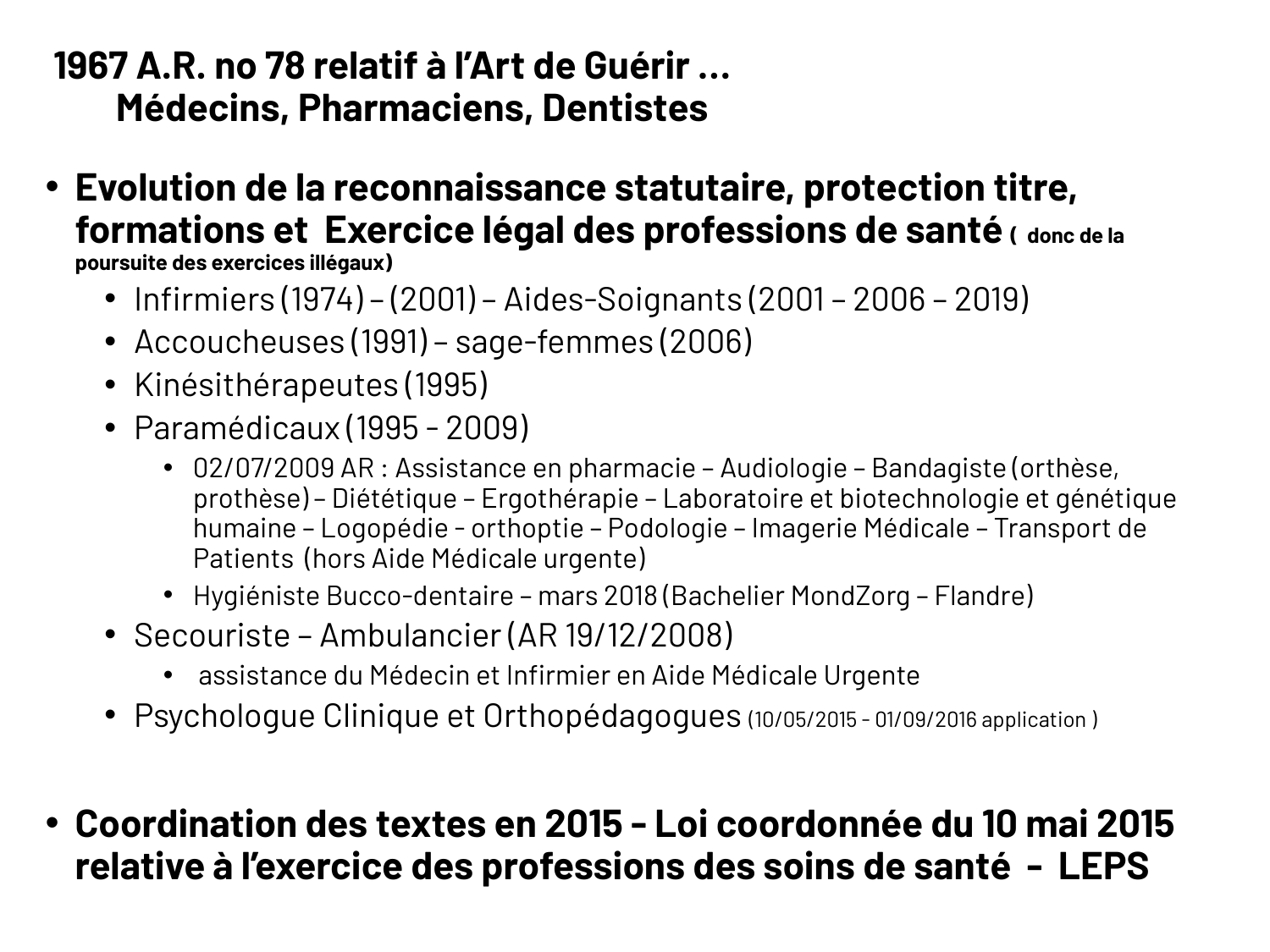

1967 A.R. no 78 relatif à l’Art de Guérir …                                                                       Médecins, Pharmaciens, Dentistes

Evolution de la reconnaissance statutaire, protection titre, formations et  Exercice légal des professions de santé (  donc de la poursuite des exercices illégaux)
Infirmiers (1974) – (2001) – Aides-Soignants (2001 – 2006 – 2019)
Accoucheuses (1991) – sage-femmes (2006)
Kinésithérapeutes (1995)
Paramédicaux (1995 - 2009)
02/07/2009 AR : Assistance en pharmacie – Audiologie – Bandagiste (orthèse, prothèse) – Diététique – Ergothérapie – Laboratoire et biotechnologie et génétique humaine – Logopédie - orthoptie – Podologie – Imagerie Médicale – Transport de Patients  (hors Aide Médicale urgente)
Hygiéniste Bucco-dentaire – mars 2018 (Bachelier MondZorg – Flandre)
Secouriste – Ambulancier (AR 19/12/2008)
 assistance du Médecin et Infirmier en Aide Médicale Urgente
Psychologue Clinique et Orthopédagogues (10/05/2015 - 01/09/2016 application )

Coordination des textes en 2015 - Loi coordonnée du 10 mai 2015 relative à l’exercice des professions des soins de santé  -  LEPS